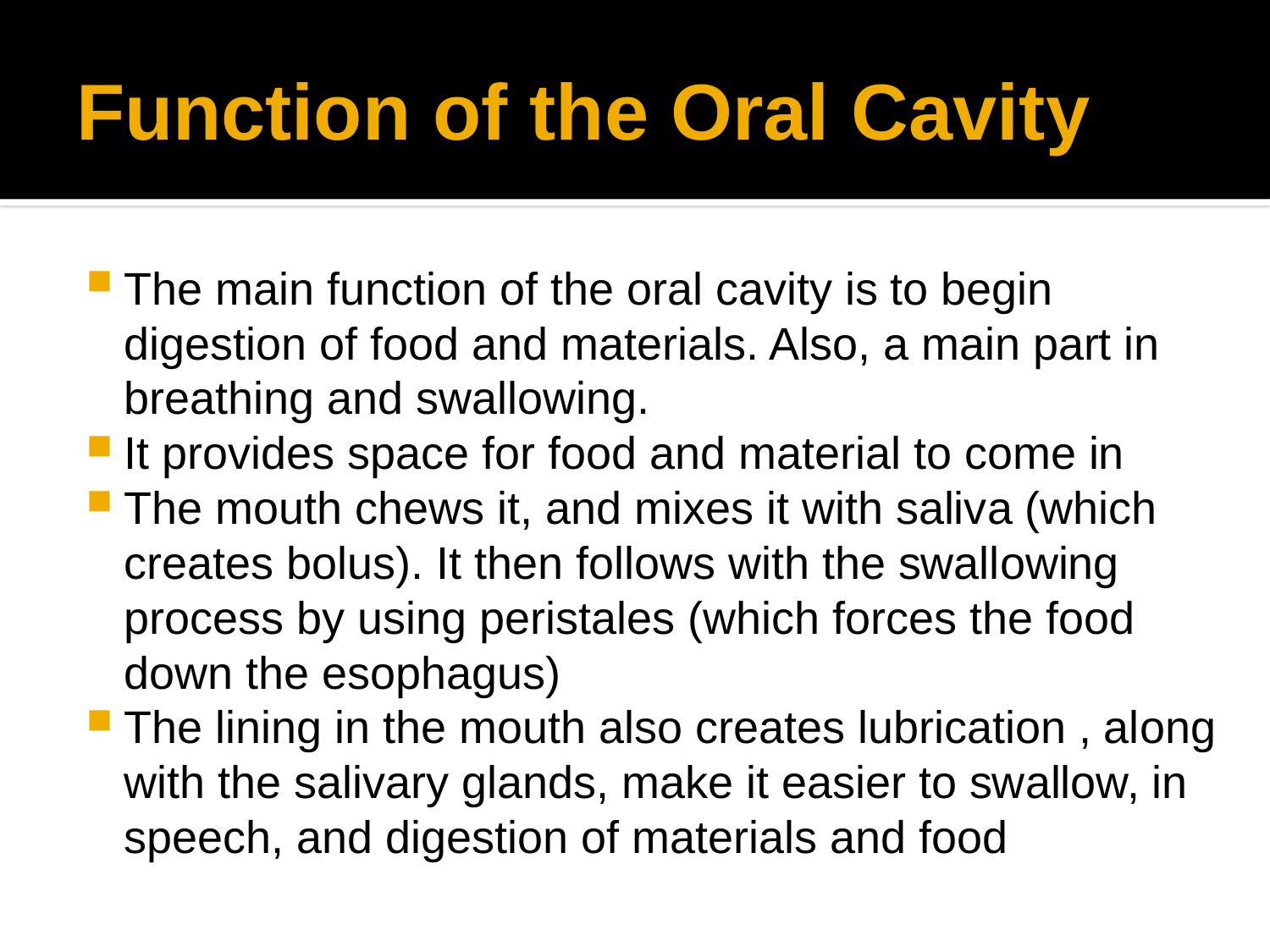

# Function of the Oral Cavity
The main function of the oral cavity is to begin digestion of food and materials. Also, a main part in breathing and swallowing.
It provides space for food and material to come in
The mouth chews it, and mixes it with saliva (which creates bolus). It then follows with the swallowing process by using peristales (which forces the food down the esophagus)
The lining in the mouth also creates lubrication , along with the salivary glands, make it easier to swallow, in speech, and digestion of materials and food